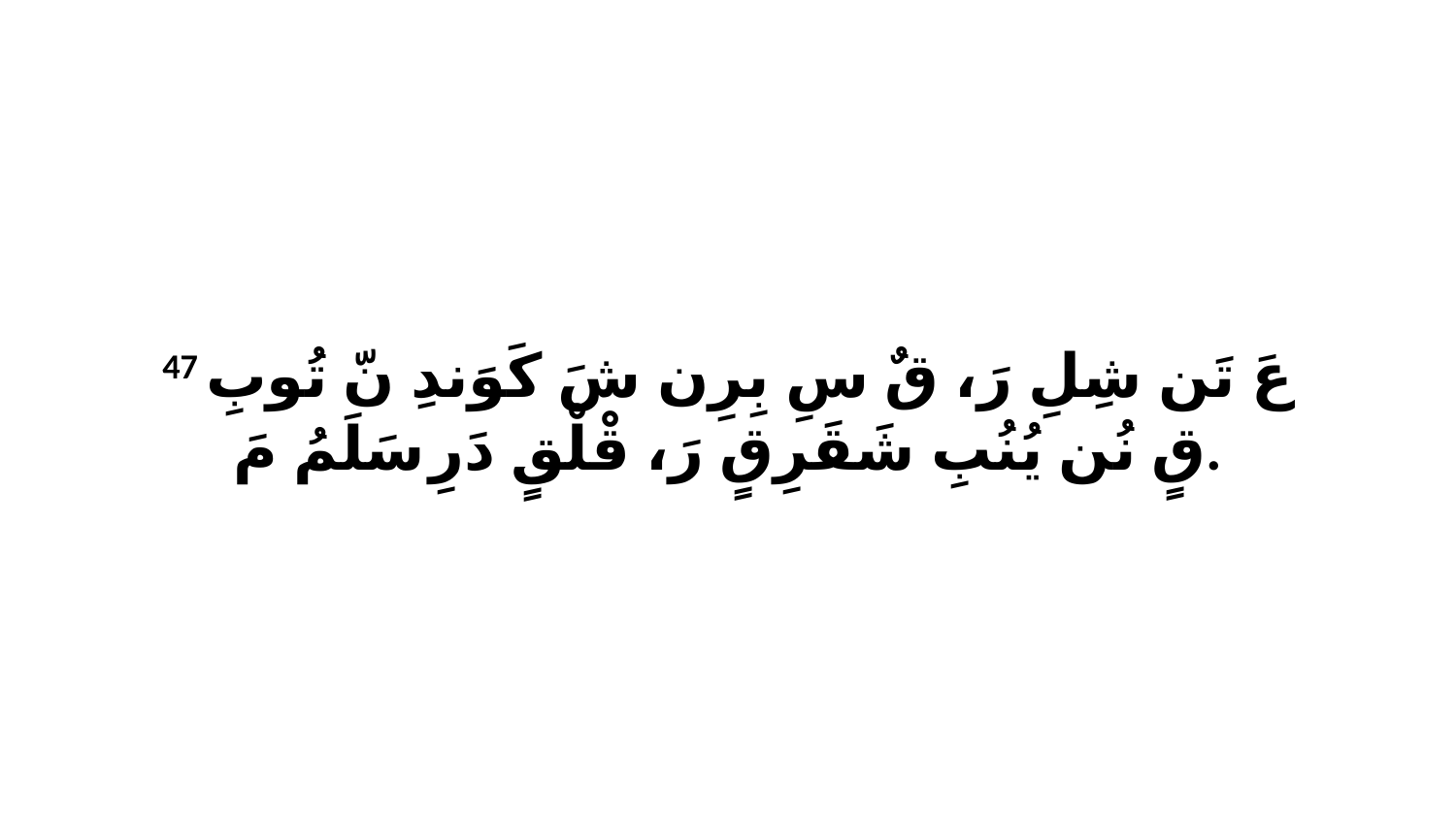

47 عَ تَن شِلِ رَ، قٌ سِ بِرِن شَ كَوَندِ نّ تُوبِ قٍ نُن يُنُبِ شَقَرِقٍ رَ، قْلْقٍ دَرِ سَلَمُ مَ.